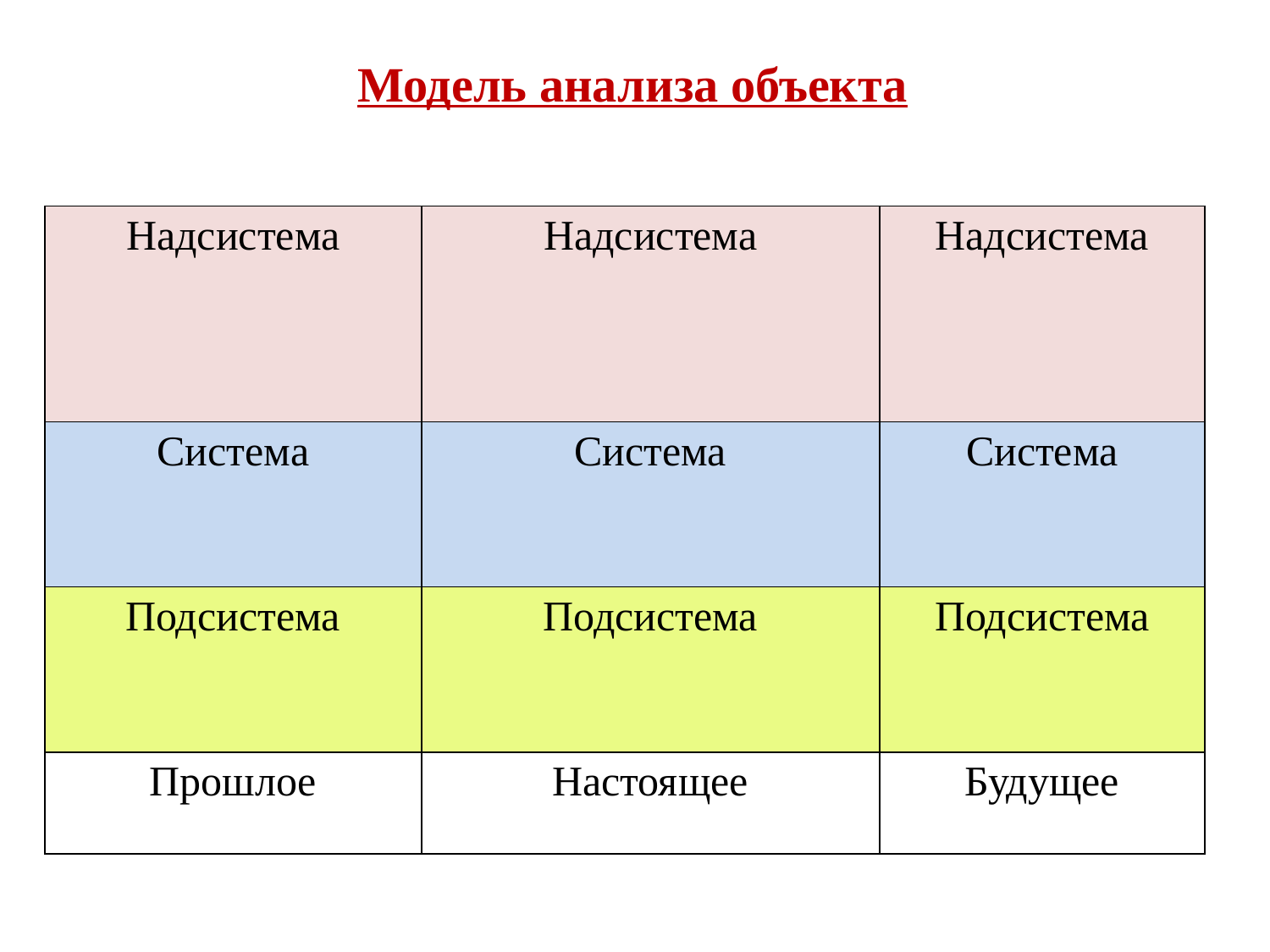

Модель анализа объекта
| Надсистема | Надсистема | Надсистема |
| --- | --- | --- |
| Система | Система | Система |
| Подсистема | Подсистема | Подсистема |
| Прошлое | Настоящее | Будущее |